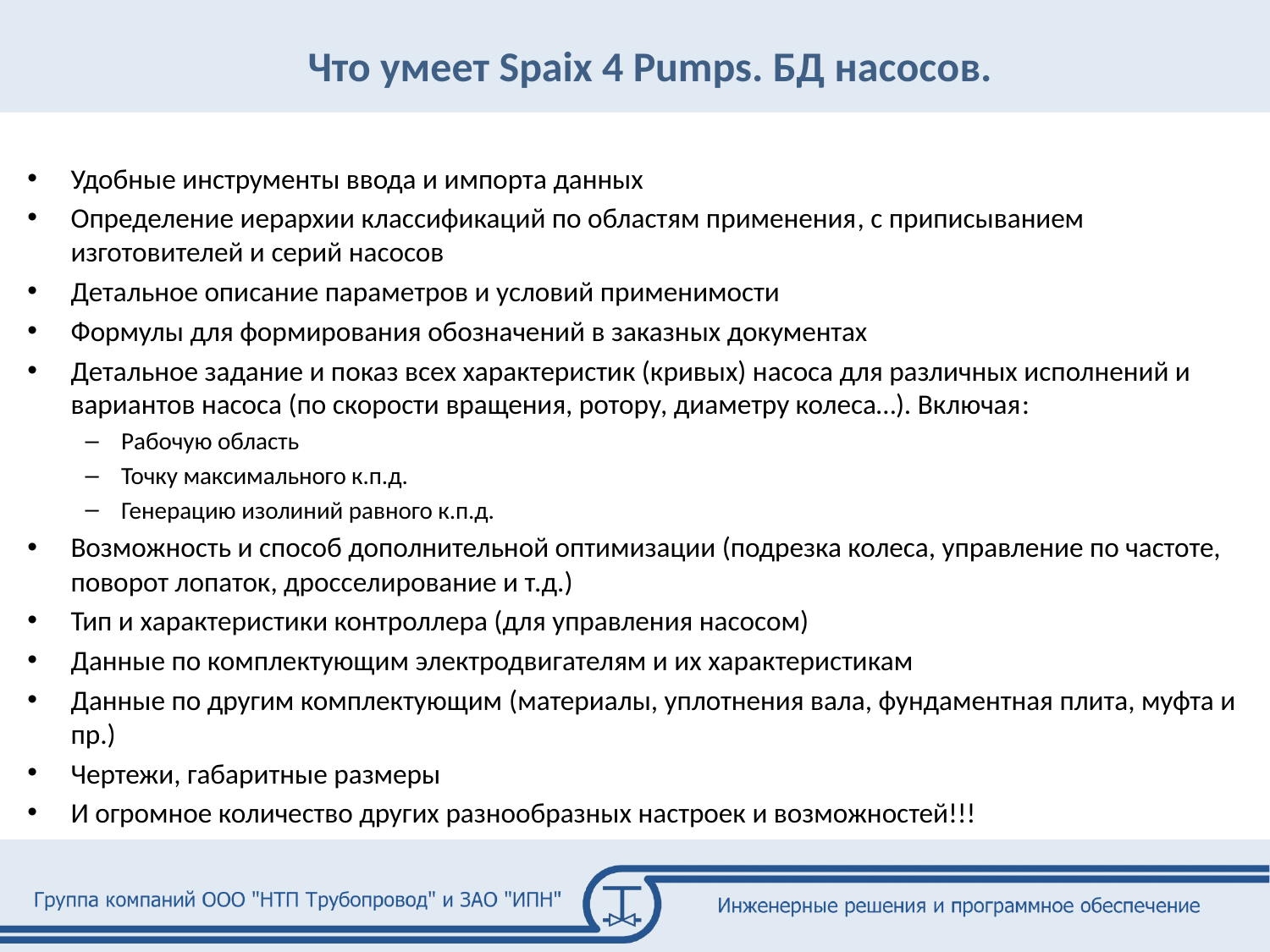

Что умеет Spaix 4 Pumps. БД насосов.
Удобные инструменты ввода и импорта данных
Определение иерархии классификаций по областям применения, с приписыванием изготовителей и серий насосов
Детальное описание параметров и условий применимости
Формулы для формирования обозначений в заказных документах
Детальное задание и показ всех характеристик (кривых) насоса для различных исполнений и вариантов насоса (по скорости вращения, ротору, диаметру колеса…). Включая:
Рабочую область
Точку максимального к.п.д.
Генерацию изолиний равного к.п.д.
Возможность и способ дополнительной оптимизации (подрезка колеса, управление по частоте, поворот лопаток, дросселирование и т.д.)
Тип и характеристики контроллера (для управления насосом)
Данные по комплектующим электродвигателям и их характеристикам
Данные по другим комплектующим (материалы, уплотнения вала, фундаментная плита, муфта и пр.)
Чертежи, габаритные размеры
И огромное количество других разнообразных настроек и возможностей!!!